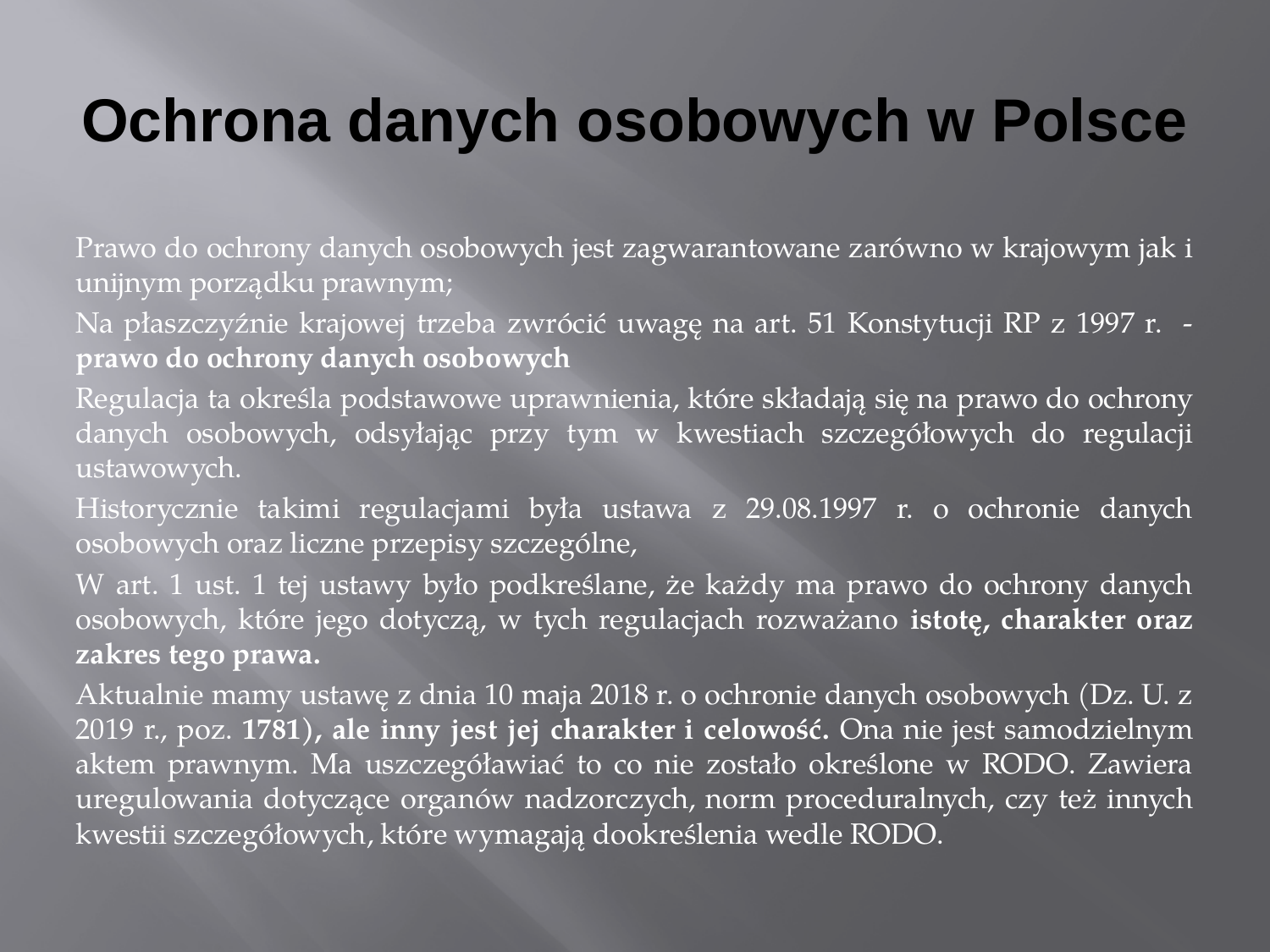

# Ochrona danych osobowych w Polsce
Prawo do ochrony danych osobowych jest zagwarantowane zarówno w krajowym jak i unijnym porządku prawnym;
Na płaszczyźnie krajowej trzeba zwrócić uwagę na art. 51 Konstytucji RP z 1997 r.  - prawo do ochrony danych osobowych
Regulacja ta określa podstawowe uprawnienia, które składają się na prawo do ochrony danych osobowych, odsyłając przy tym w kwestiach szczegółowych do regulacji ustawowych.
Historycznie takimi regulacjami była ustawa z 29.08.1997 r. o ochronie danych osobowych oraz liczne przepisy szczególne,
W art. 1 ust. 1 tej ustawy było podkreślane, że każdy ma prawo do ochrony danych osobowych, które jego dotyczą, w tych regulacjach rozważano istotę, charakter oraz zakres tego prawa.
Aktualnie mamy ustawę z dnia 10 maja 2018 r. o ochronie danych osobowych (Dz. U. z 2019 r., poz. 1781), ale inny jest jej charakter i celowość. Ona nie jest samodzielnym aktem prawnym. Ma uszczegóławiać to co nie zostało określone w RODO. Zawiera uregulowania dotyczące organów nadzorczych, norm proceduralnych, czy też innych kwestii szczegółowych, które wymagają dookreślenia wedle RODO.